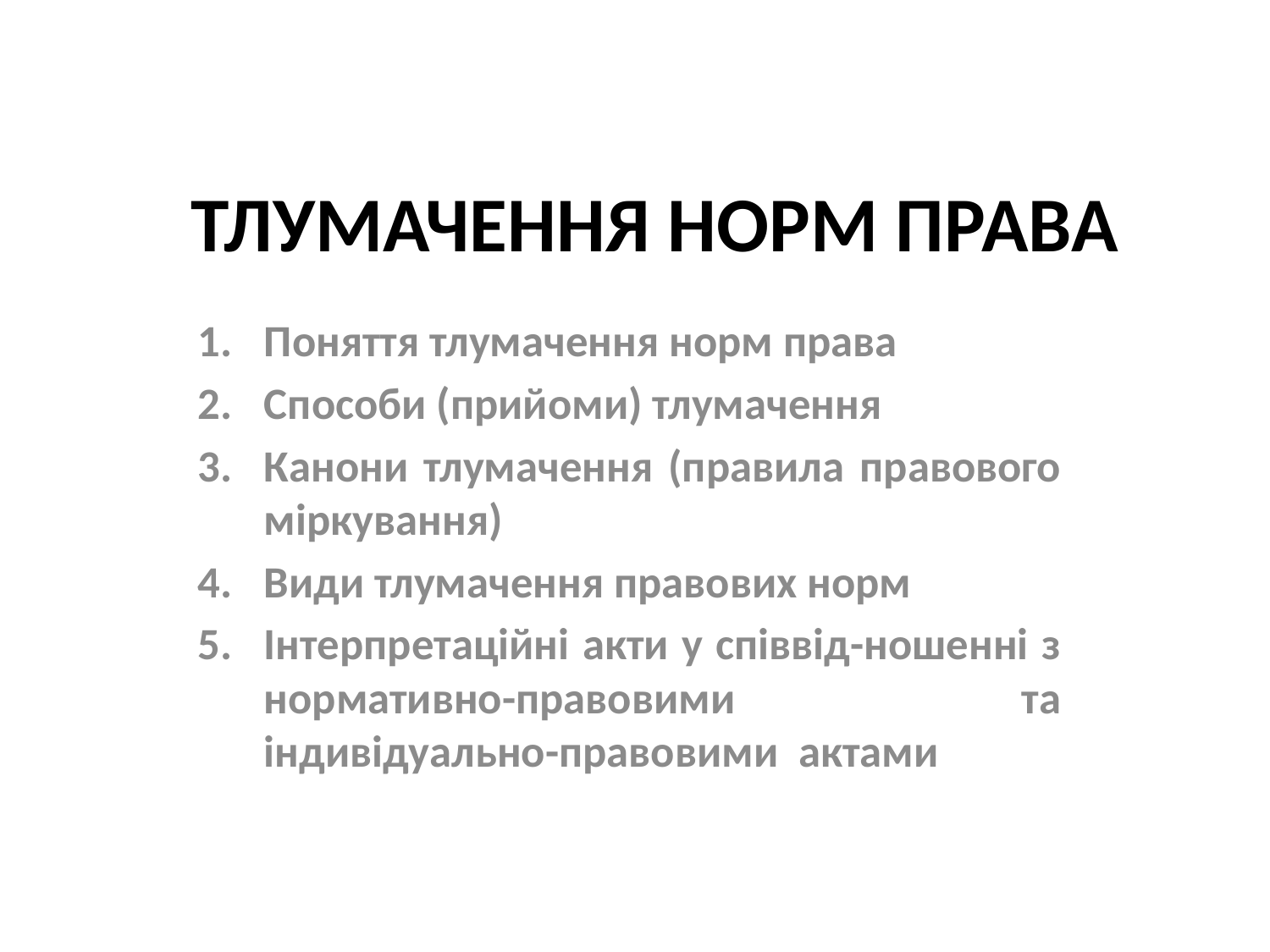

# ТЛУМАЧЕННЯ НОРМ ПРАВА
Поняття тлумачення норм права
Способи (прийоми) тлумачення
Канони тлумачення (правила правового міркування)
Види тлумачення правових норм
Інтерпретаційні акти у співвід-ношенні з нормативно-правовими та індивідуально-правовими  актами